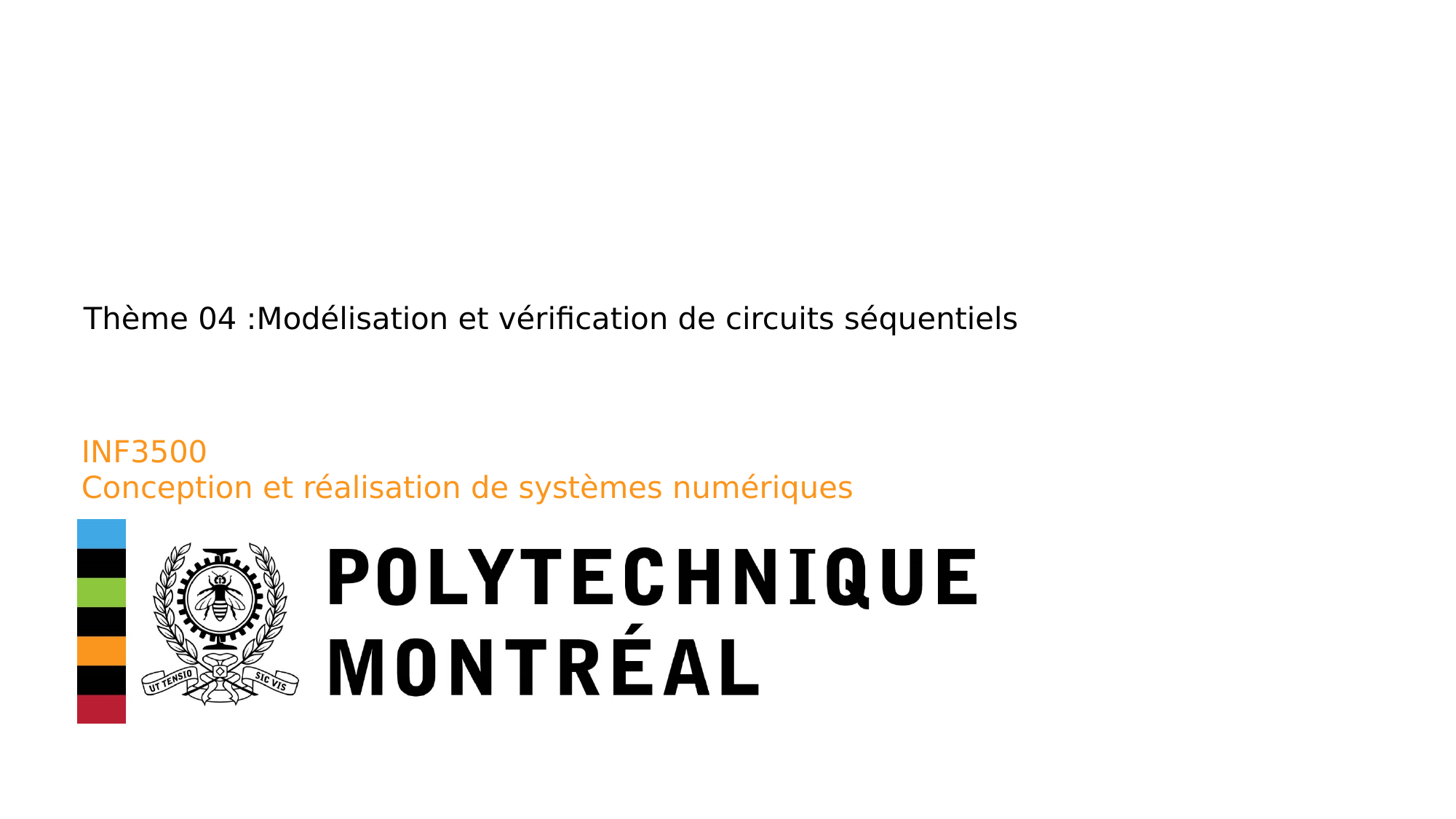

Thème 04 :Modélisation et vérification de circuits séquentiels